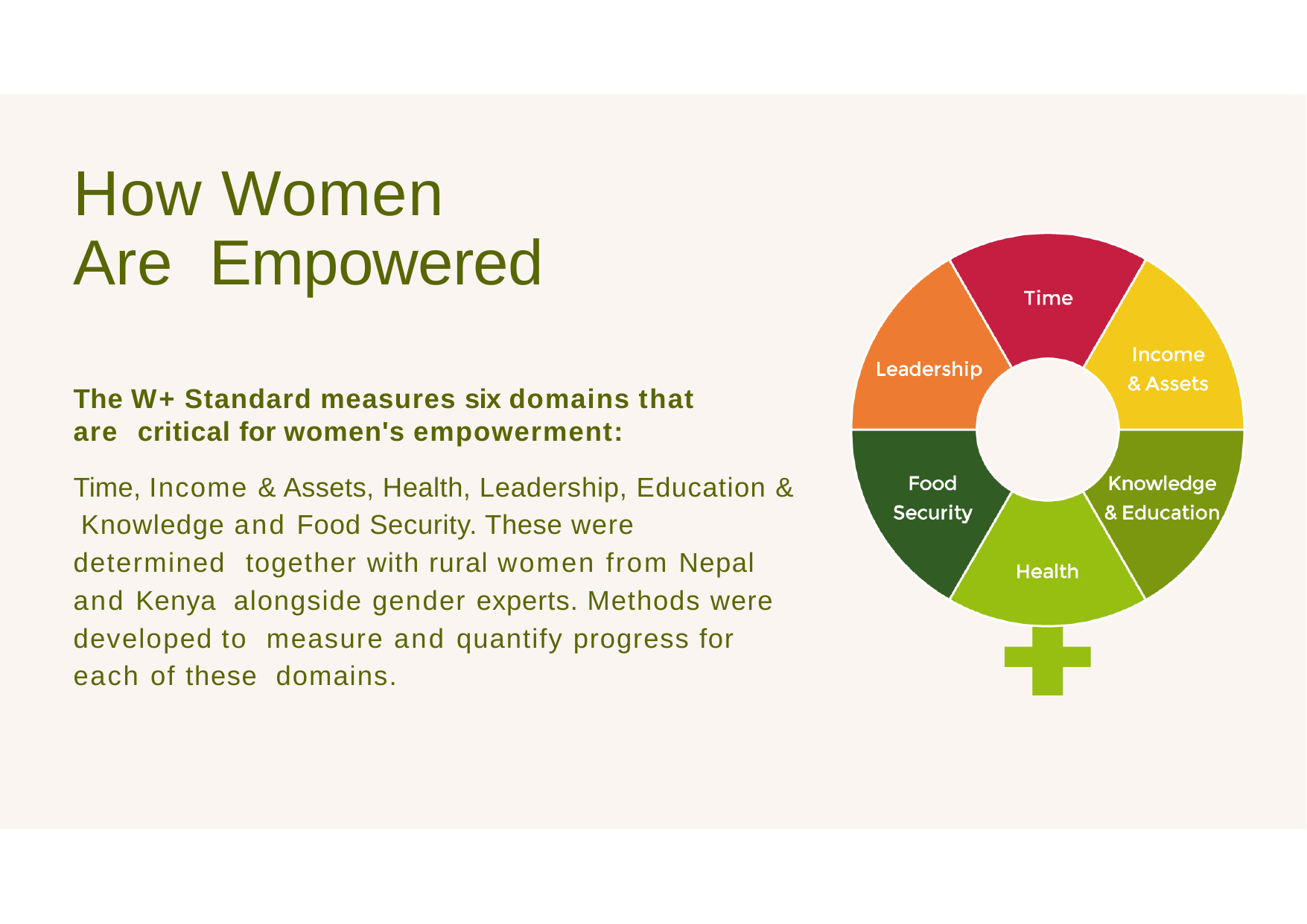

# How Women Are  Empowered

The W+ Standard measures six domains that are  critical for women's empowerment:
Time, Income & Assets, Health, Leadership, Education &  Knowledge and Food Security. These were determined  together with rural women from Nepal and Kenya  alongside gender experts. Methods were developed to  measure and quantify progress for each of these  domains.